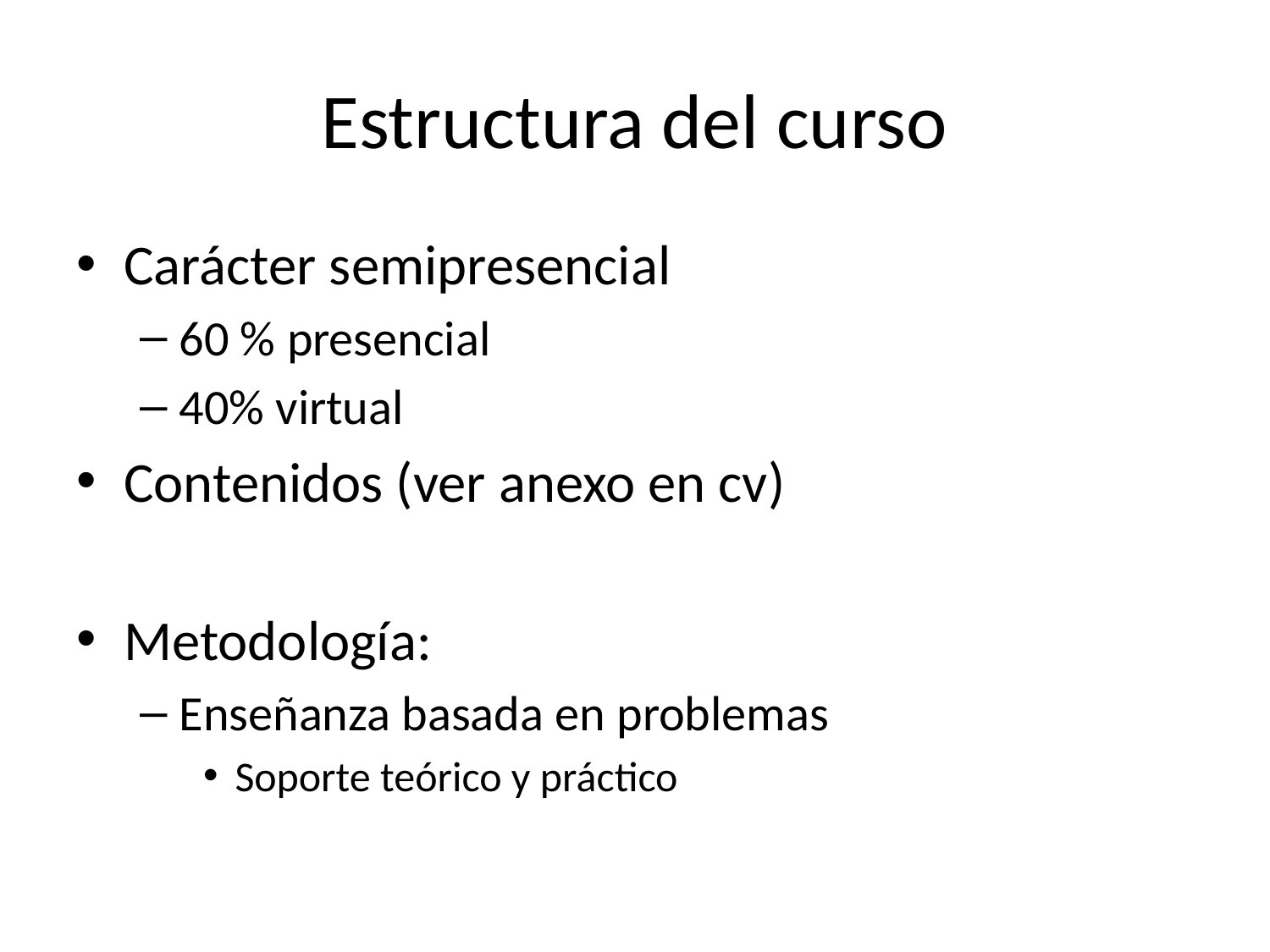

# Estructura del curso
Carácter semipresencial
60 % presencial
40% virtual
Contenidos (ver anexo en cv)

Metodología:
Enseñanza basada en problemas
Soporte teórico y práctico